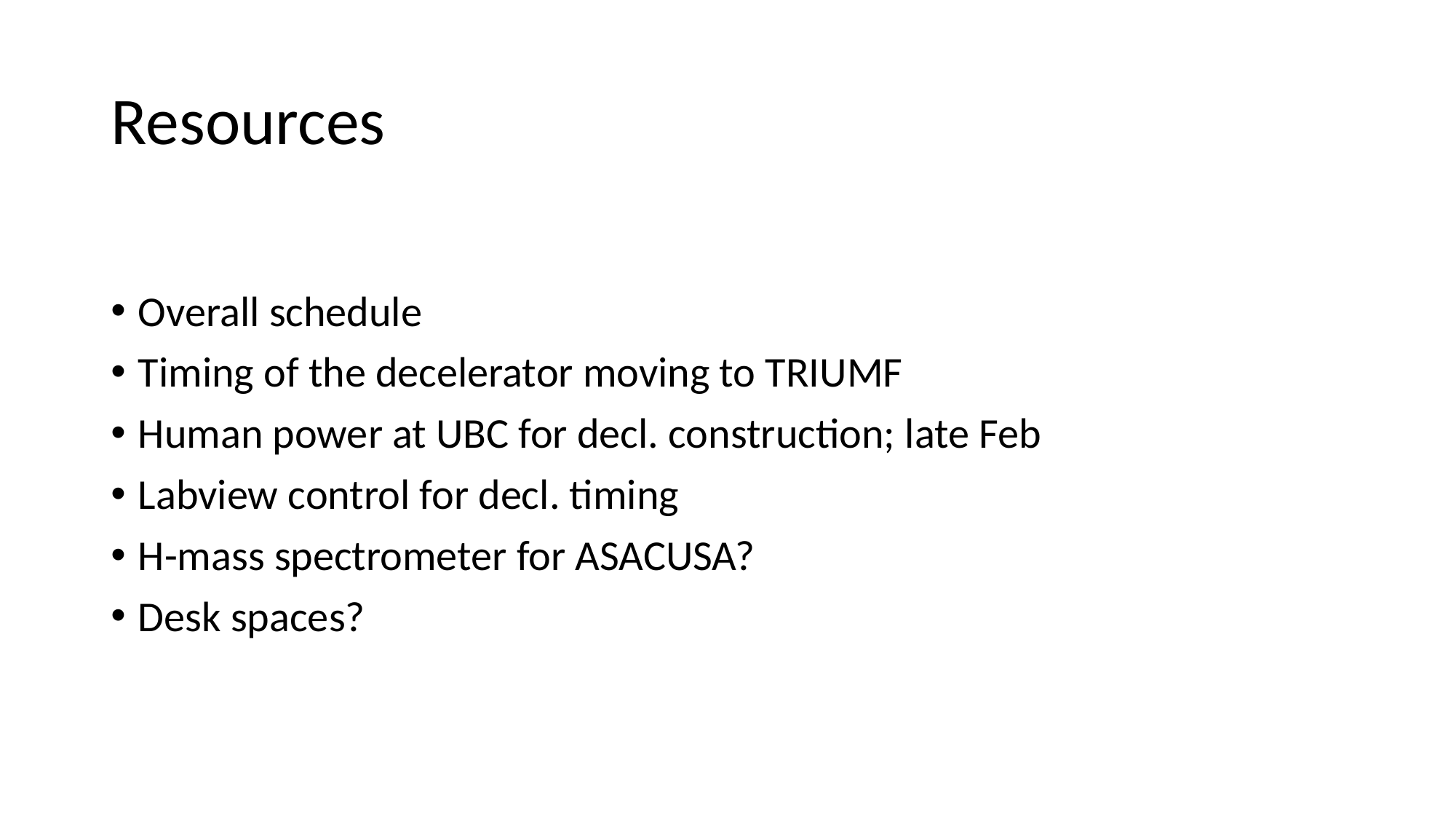

# Resources

Overall schedule
Timing of the decelerator moving to TRIUMF
Human power at UBC for decl. construction; late Feb
Labview control for decl. timing
H-mass spectrometer for ASACUSA?
Desk spaces?